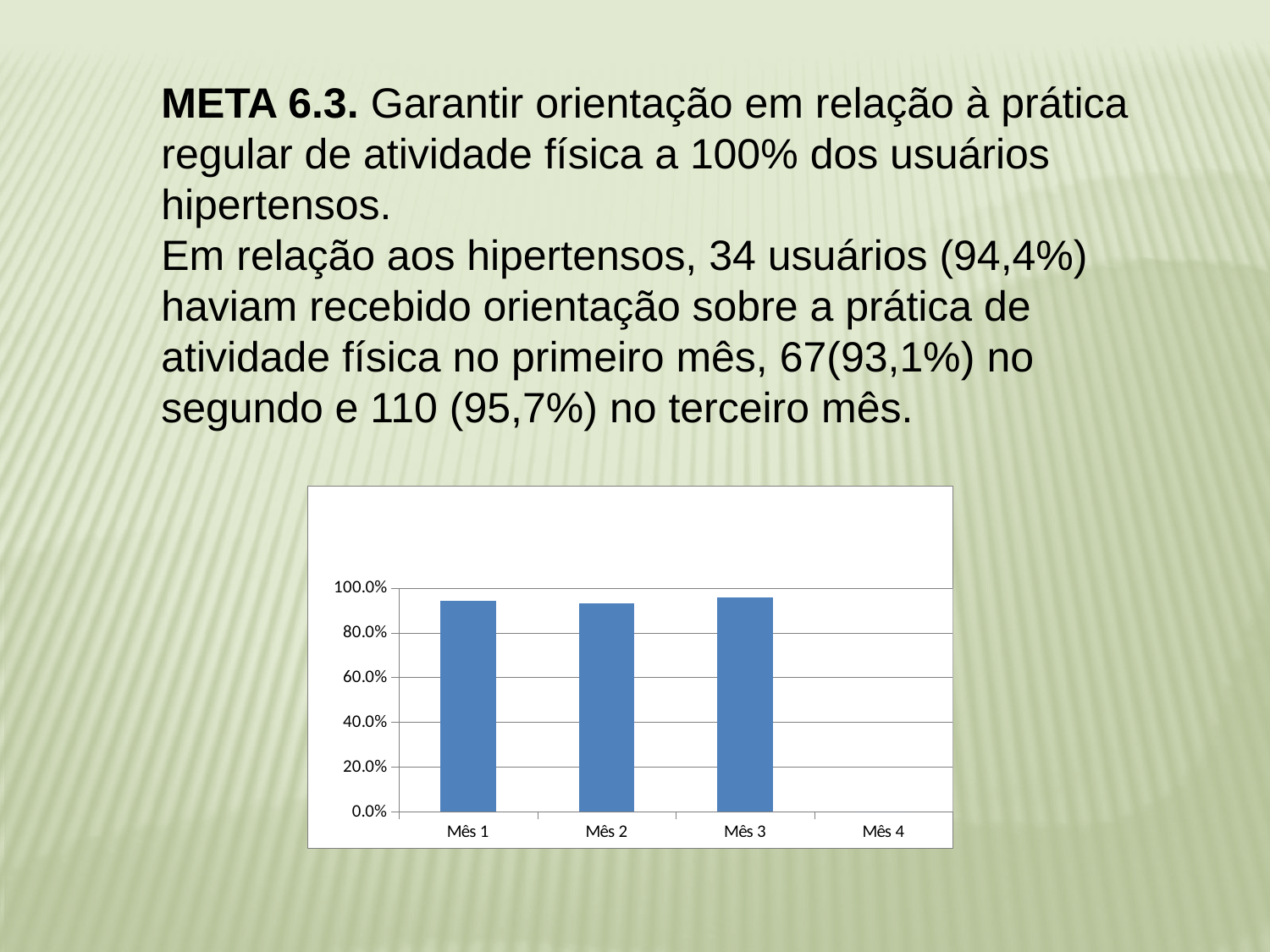

META 6.3. Garantir orientação em relação à prática regular de atividade física a 100% dos usuários hipertensos.
Em relação aos hipertensos, 34 usuários (94,4%) haviam recebido orientação sobre a prática de atividade física no primeiro mês, 67(93,1%) no segundo e 110 (95,7%) no terceiro mês.

### Chart

| Category | Proporção de hipertensos com orientação sobre a prática de atividade física regular |
|---|---|
| Mês 1 | 0.9444444444444446 |
| Mês 2 | 0.9305555555555557 |
| Mês 3 | 0.9565217391304348 |
| Mês 4 | 0.0 |